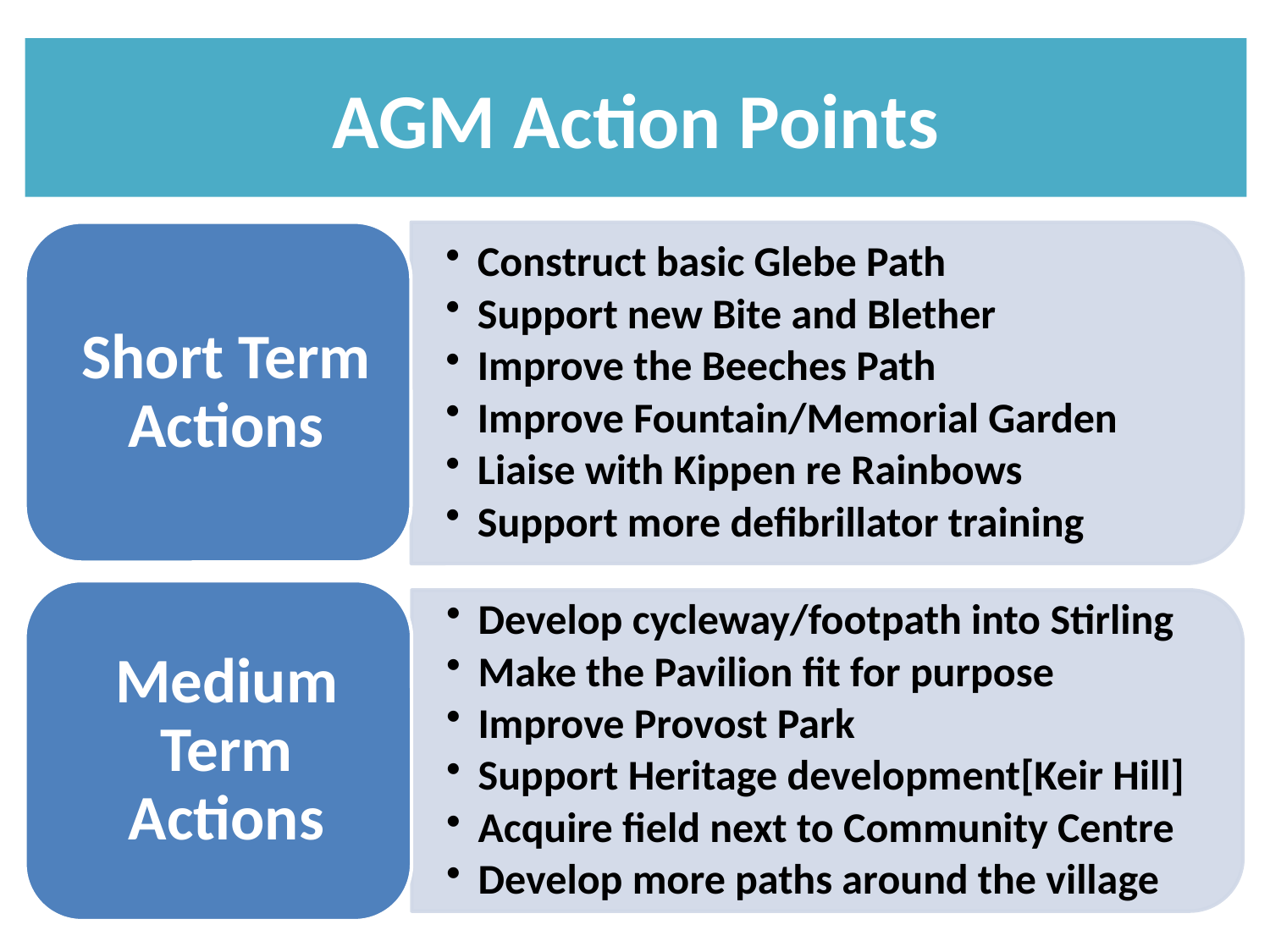

# AGM Action Points
Construct basic Glebe Path
Support new Bite and Blether
Improve the Beeches Path
Improve Fountain/Memorial Garden
Liaise with Kippen re Rainbows
Support more defibrillator training
Short Term Actions
Develop cycleway/footpath into Stirling
Make the Pavilion fit for purpose
Improve Provost Park
Support Heritage development[Keir Hill]
Acquire field next to Community Centre
Develop more paths around the village
Medium Term Actions